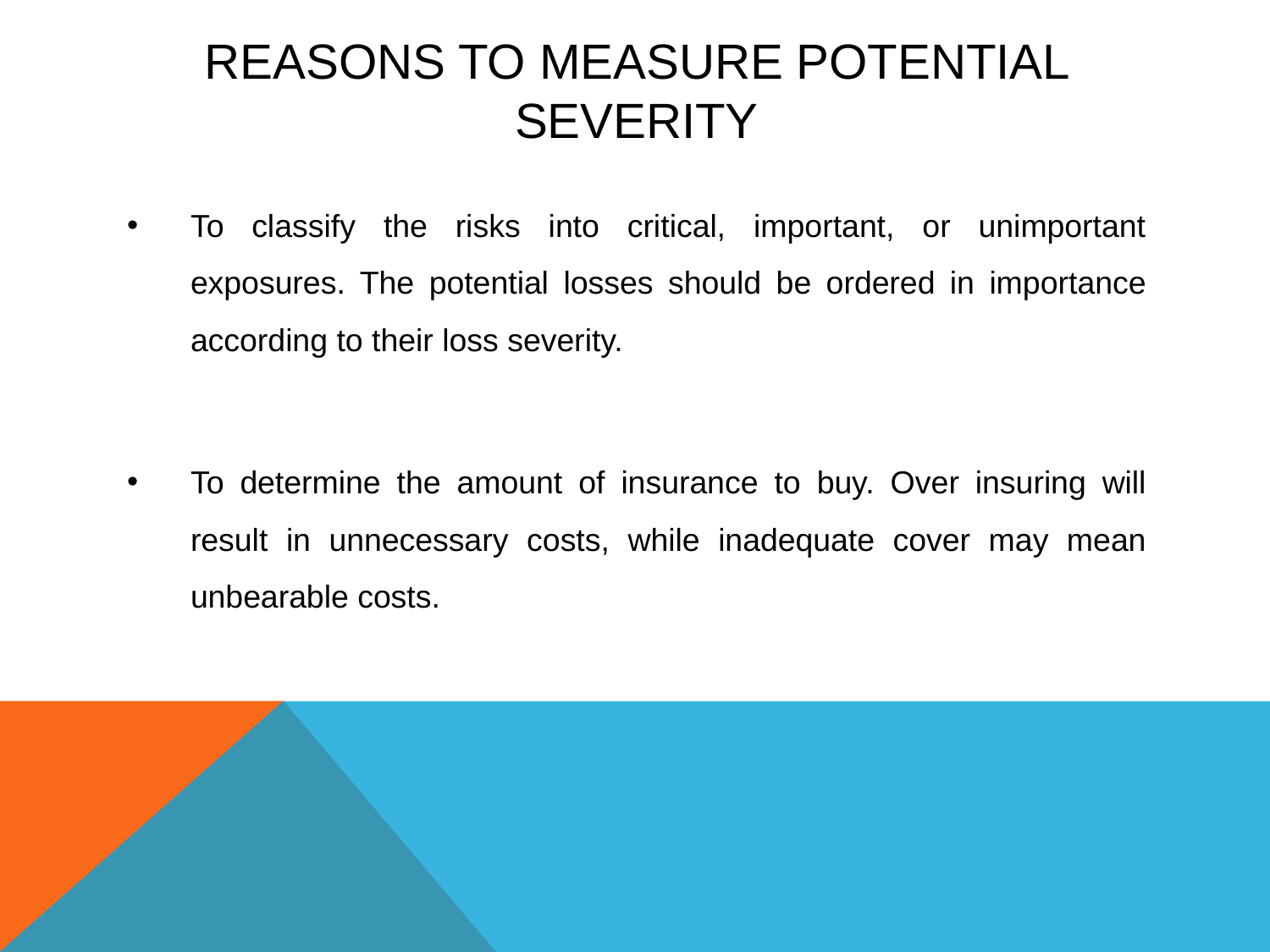

# Reasons to measure potential severity
To classify the risks into critical, important, or unimportant exposures. The potential losses should be ordered in importance according to their loss severity.

To determine the amount of insurance to buy. Over insuring will result in unnecessary costs, while inadequate cover may mean unbearable costs.